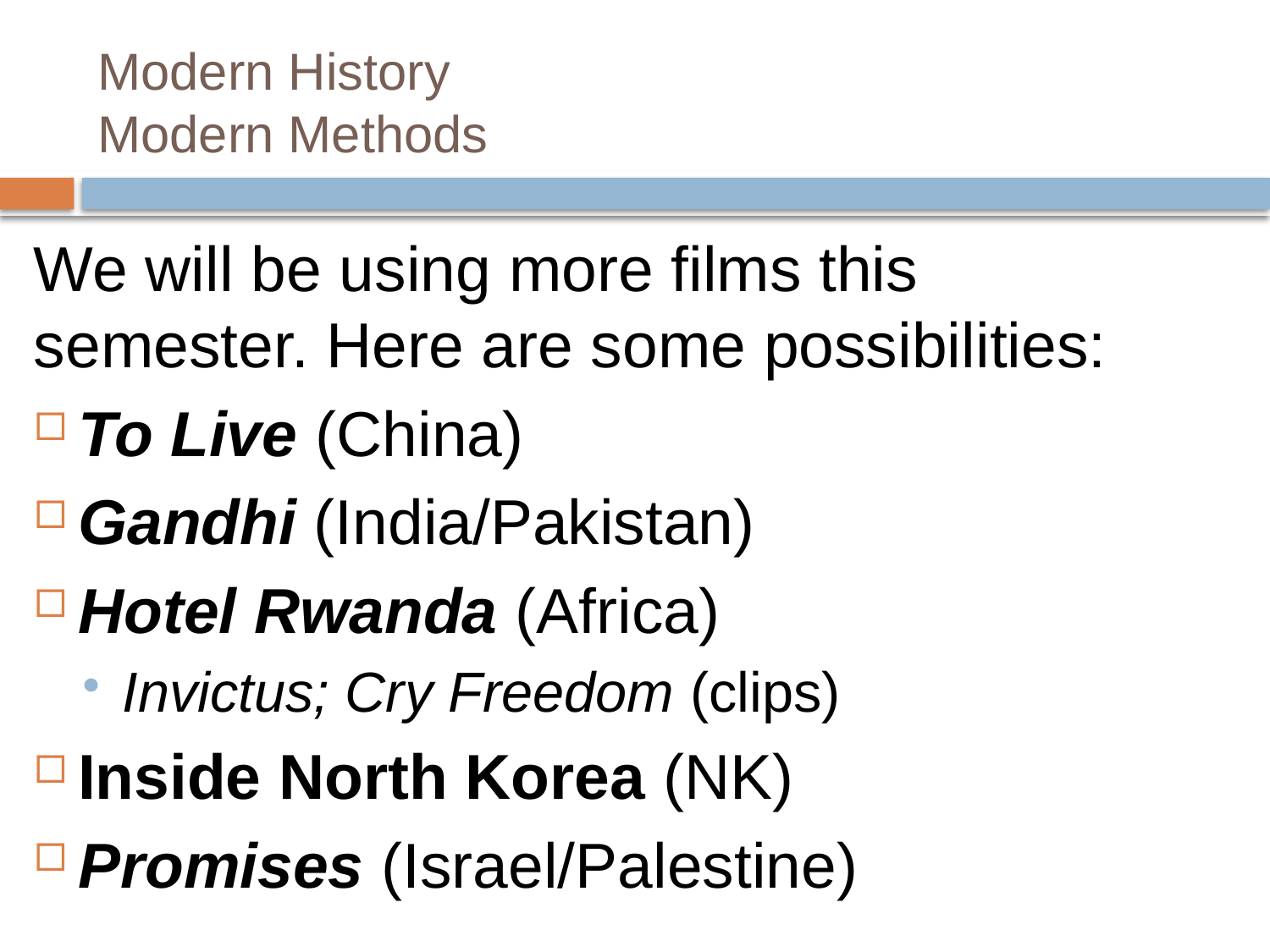

# Modern History Modern Methods
We will be using more films this semester. Here are some possibilities:
To Live (China)
Gandhi (India/Pakistan)
Hotel Rwanda (Africa)
Invictus; Cry Freedom (clips)
Inside North Korea (NK)
Promises (Israel/Palestine)